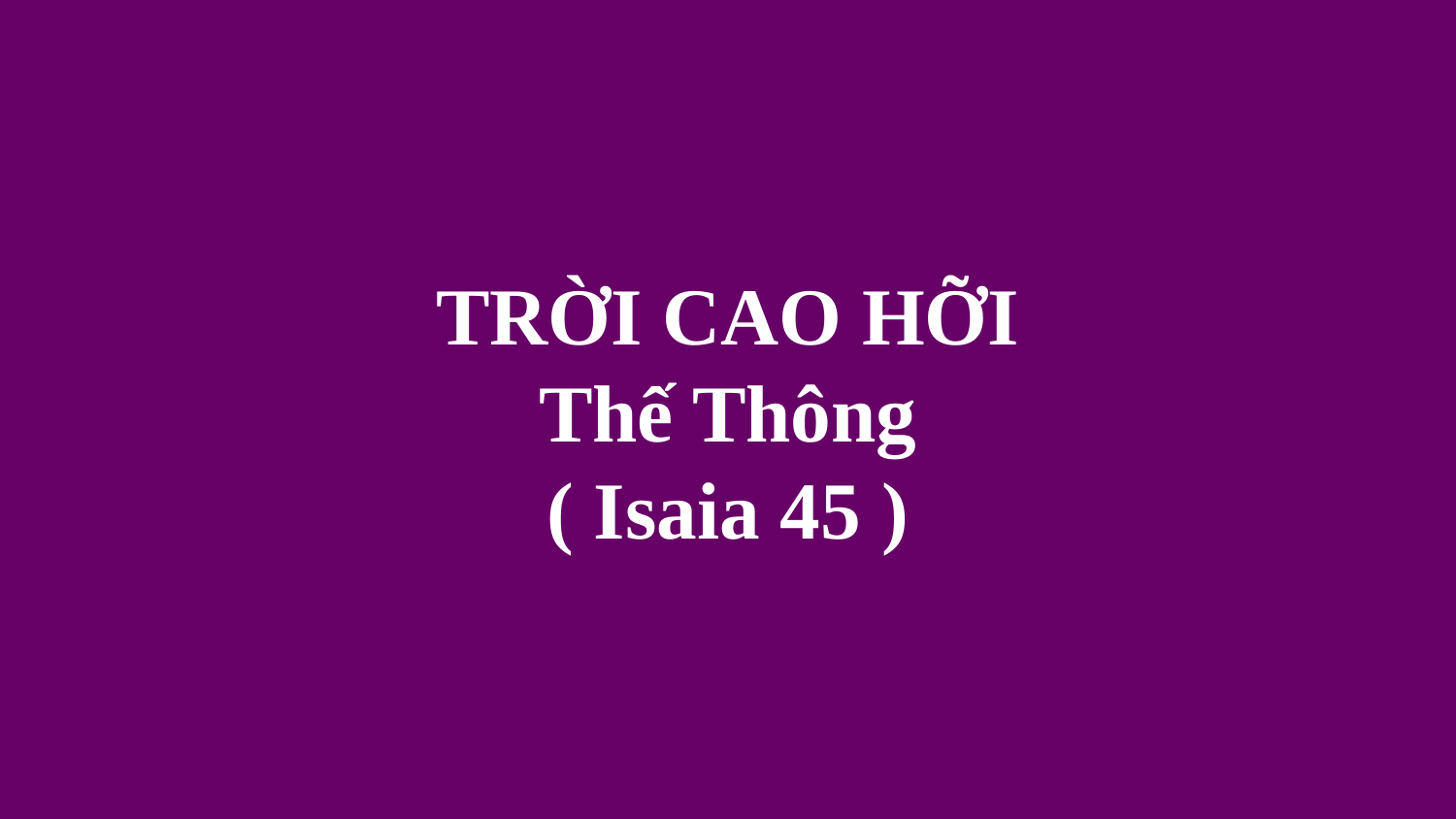

# TRỜI CAO HỠI Thế Thông ( Isaia 45 )